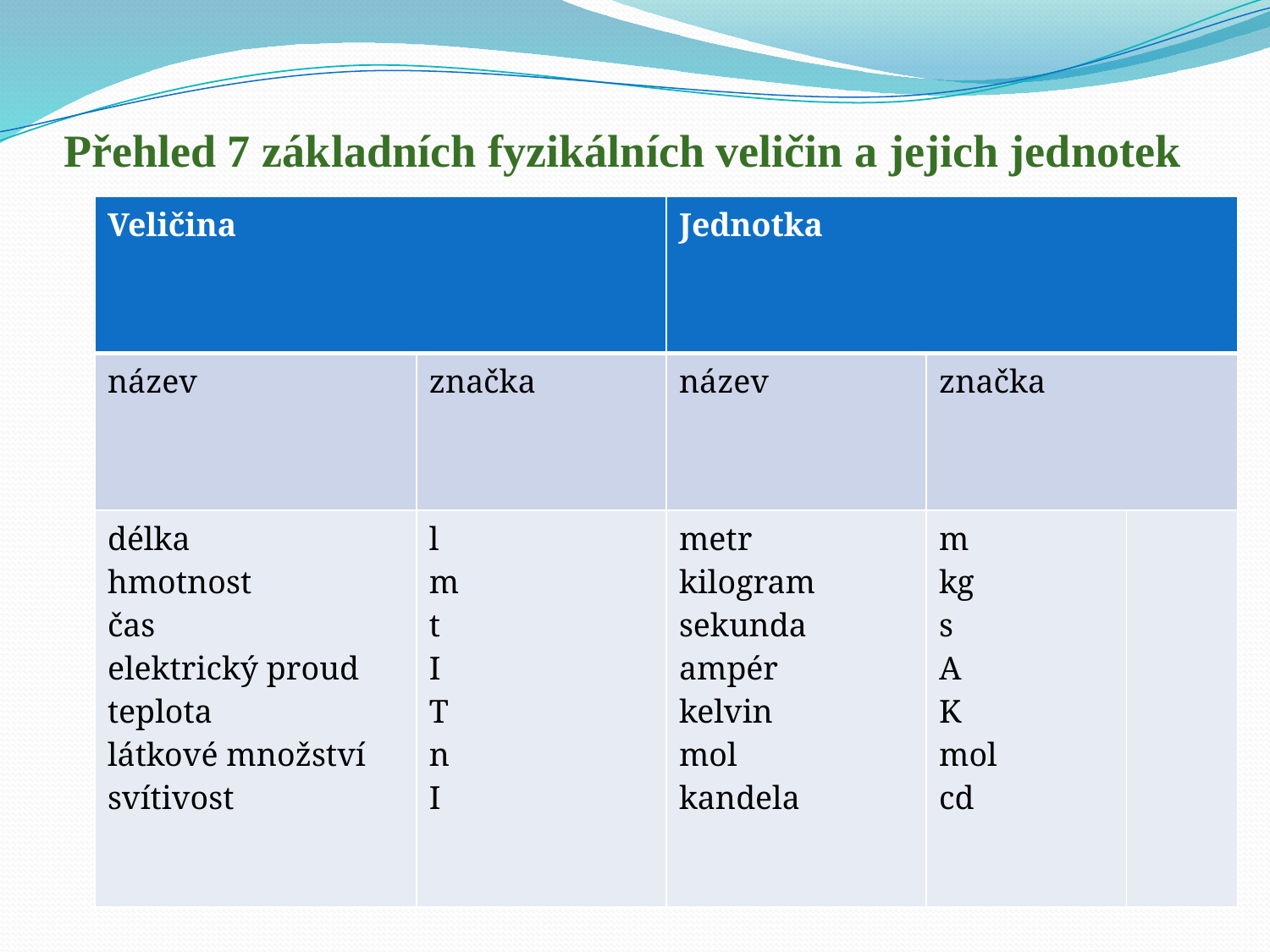

# Přehled 7 základních fyzikálních veličin a jejich jednotek
| Veličina |  | Jednotka |  |  |
| --- | --- | --- | --- | --- |
| název | značka | název | značka |  |
| délka hmotnost čas elektrický proud teplota látkové množství svítivost | l m t I T n I | metr kilogram sekunda ampér kelvin mol kandela | m kg s A K mol cd |  |